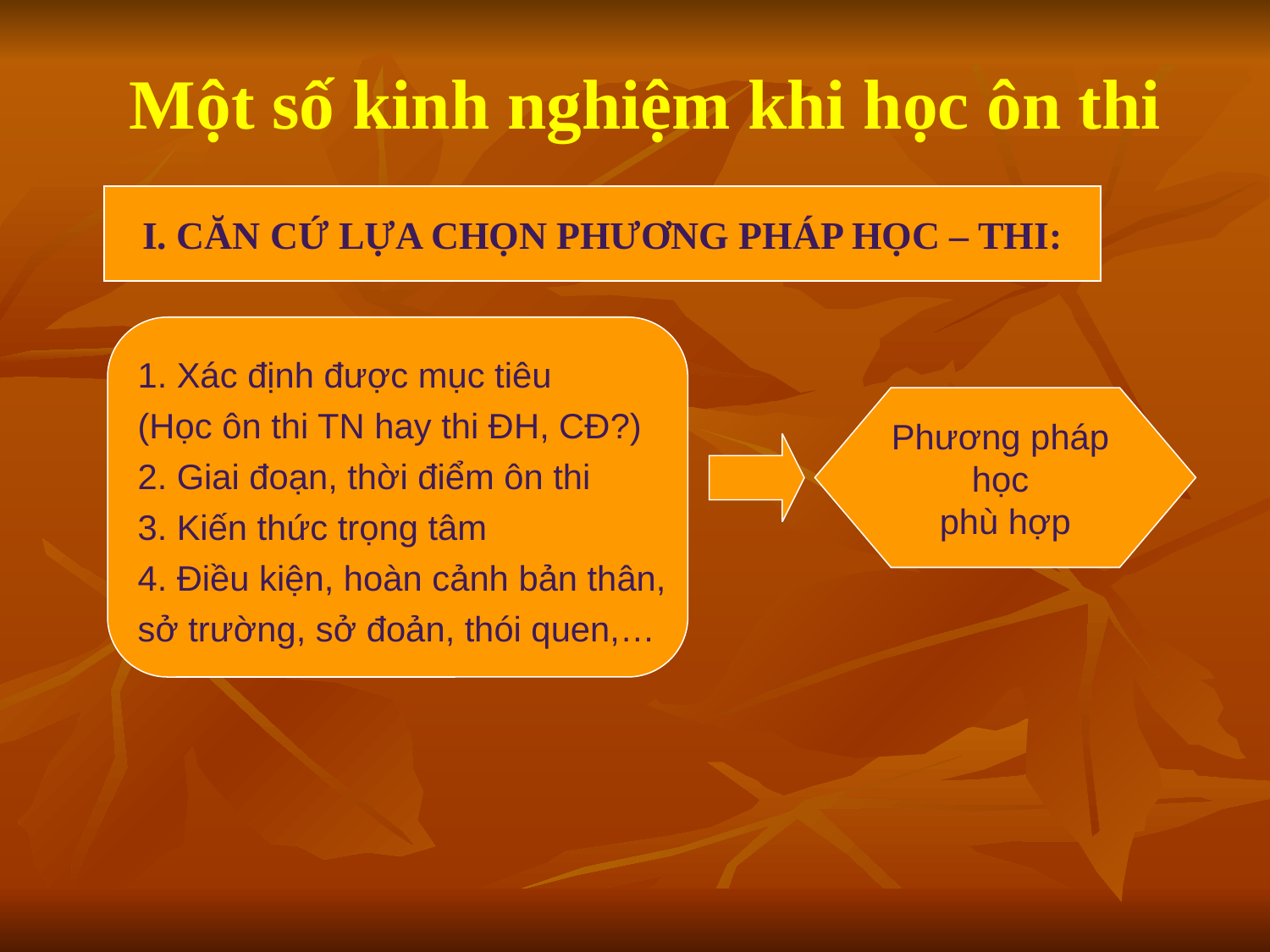

# Một số kinh nghiệm khi học ôn thi
I. CĂN CỨ LỰA CHỌN PHƯƠNG PHÁP HỌC – THI:
1. Xác định được mục tiêu
(Học ôn thi TN hay thi ĐH, CĐ?)
2. Giai đoạn, thời điểm ôn thi
3. Kiến thức trọng tâm
4. Điều kiện, hoàn cảnh bản thân,
sở trường, sở đoản, thói quen,…
Phương pháp
học
phù hợp